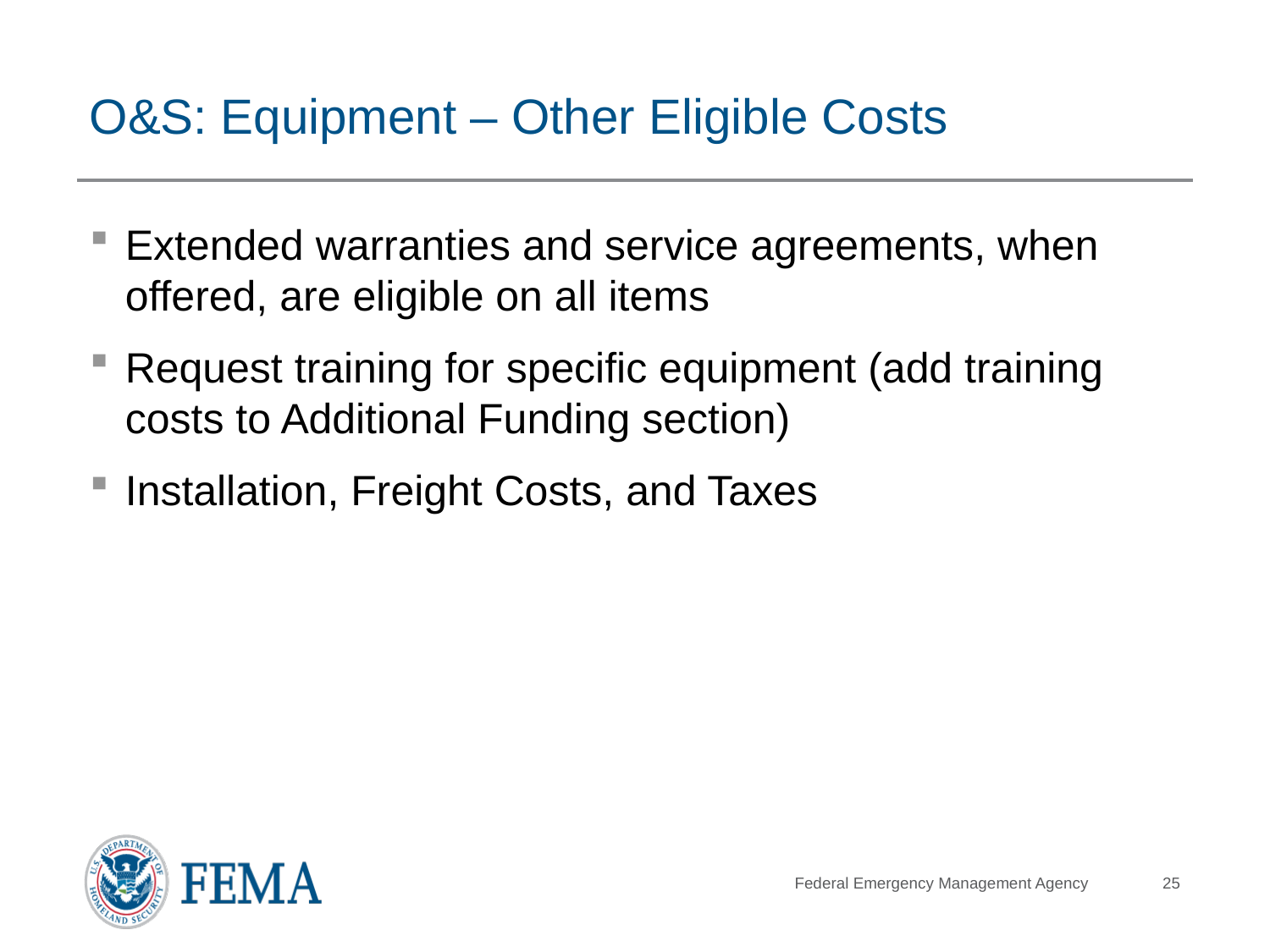

# O&S: Equipment – Other Eligible Costs
Extended warranties and service agreements, when offered, are eligible on all items
Request training for specific equipment (add training costs to Additional Funding section)
Installation, Freight Costs, and Taxes

25